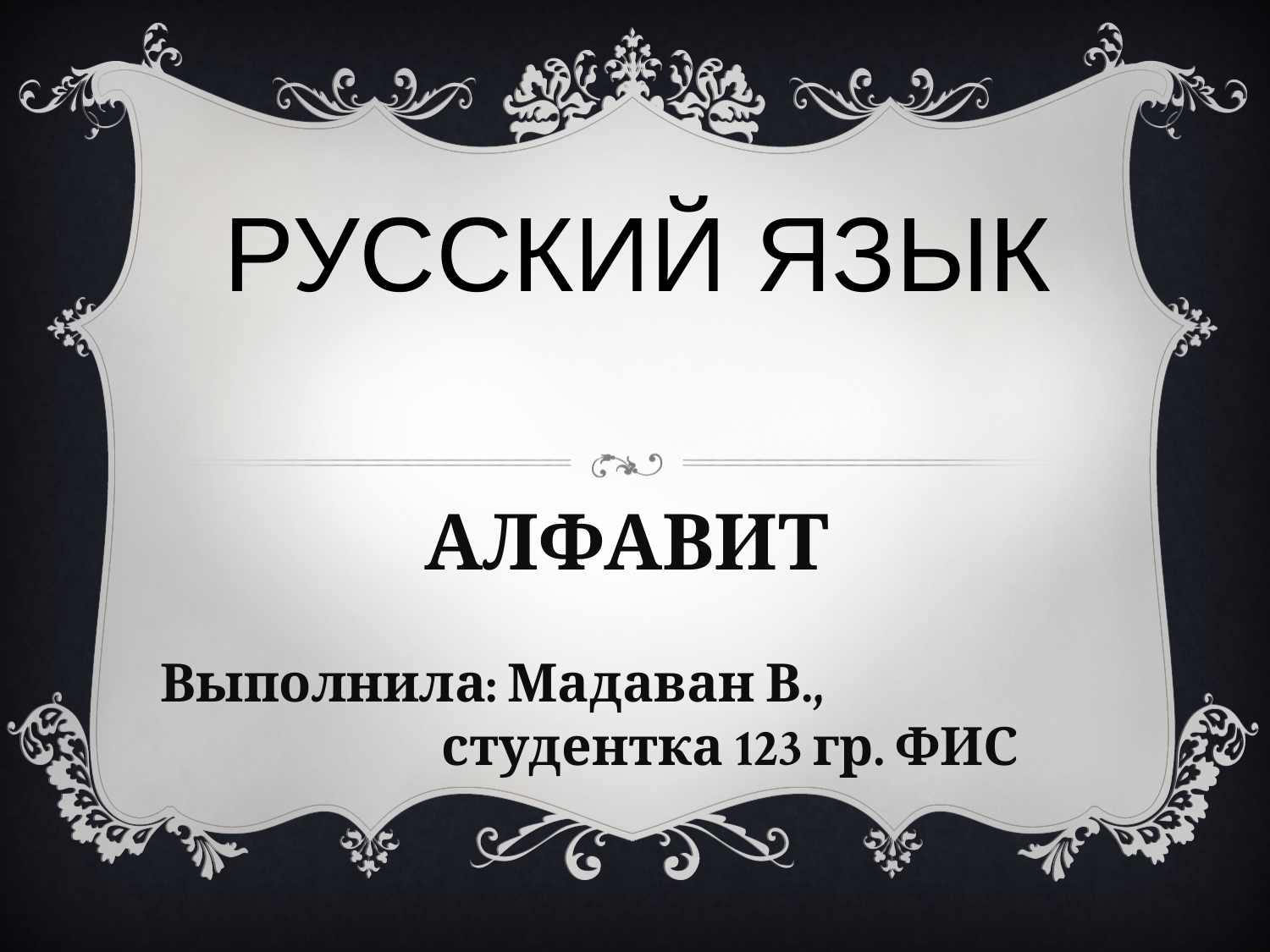

РУССКИЙ ЯЗЫК
 АЛФАВИТ

Выполнила: Мадаван В.,
                          студентка 123 гр. ФИС